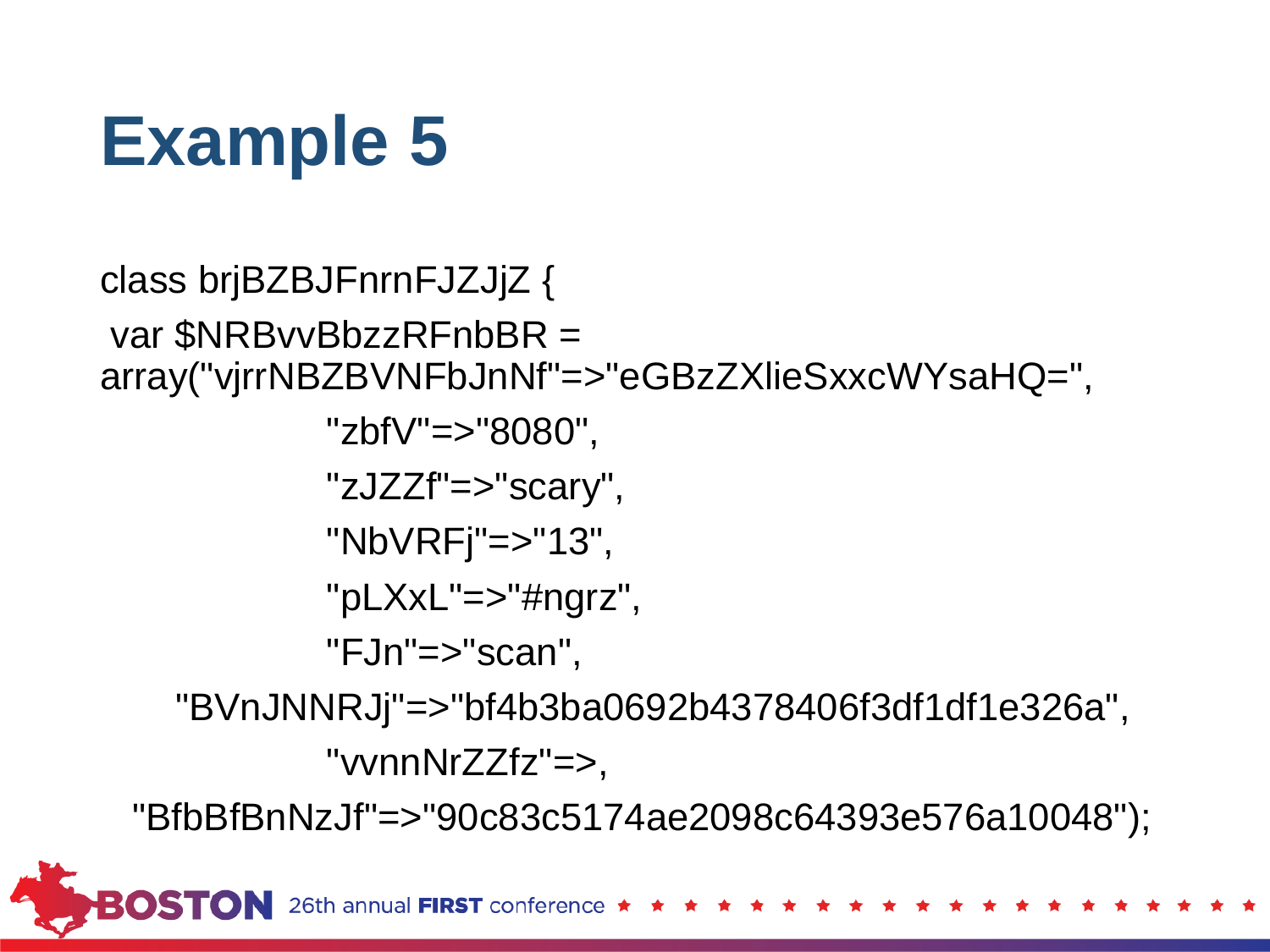

# Example 5
class brjBZBJFnrnFJZJjZ {
 var $NRBvvBbzzRFnbBR = array("vjrrNBZBVNFbJnNf"=>"eGBzZXlieSxxcWYsaHQ=",
                     "zbfV"=>"8080",
                     "zJZZf"=>"scary",
                     "NbVRFj"=>"13",
                     "pLXxL"=>"#ngrz",
                     "FJn"=>"scan",
       "BVnJNNRJj"=>"bf4b3ba0692b4378406f3df1df1e326a",
                     "vvnnNrZZfz"=>,
   "BfbBfBnNzJf"=>"90c83c5174ae2098c64393e576a10048");